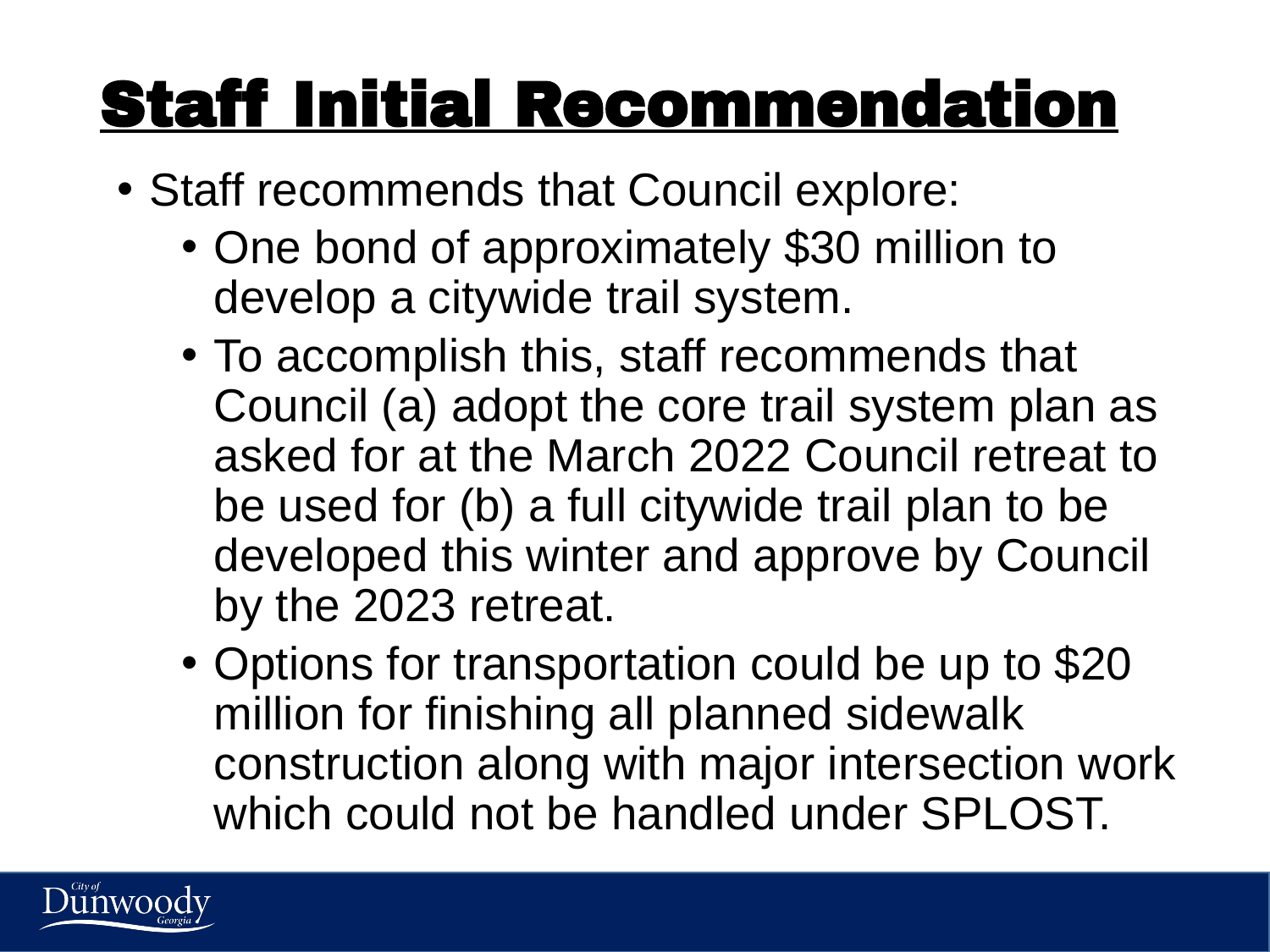

# Staff Initial Recommendation

Staff recommends that Council explore:
One bond of approximately $30 million to develop a citywide trail system.
To accomplish this, staff recommends that Council (a) adopt the core trail system plan as asked for at the March 2022 Council retreat to be used for (b) a full citywide trail plan to be developed this winter and approve by Council by the 2023 retreat.
Options for transportation could be up to $20 million for finishing all planned sidewalk construction along with major intersection work which could not be handled under SPLOST.

7